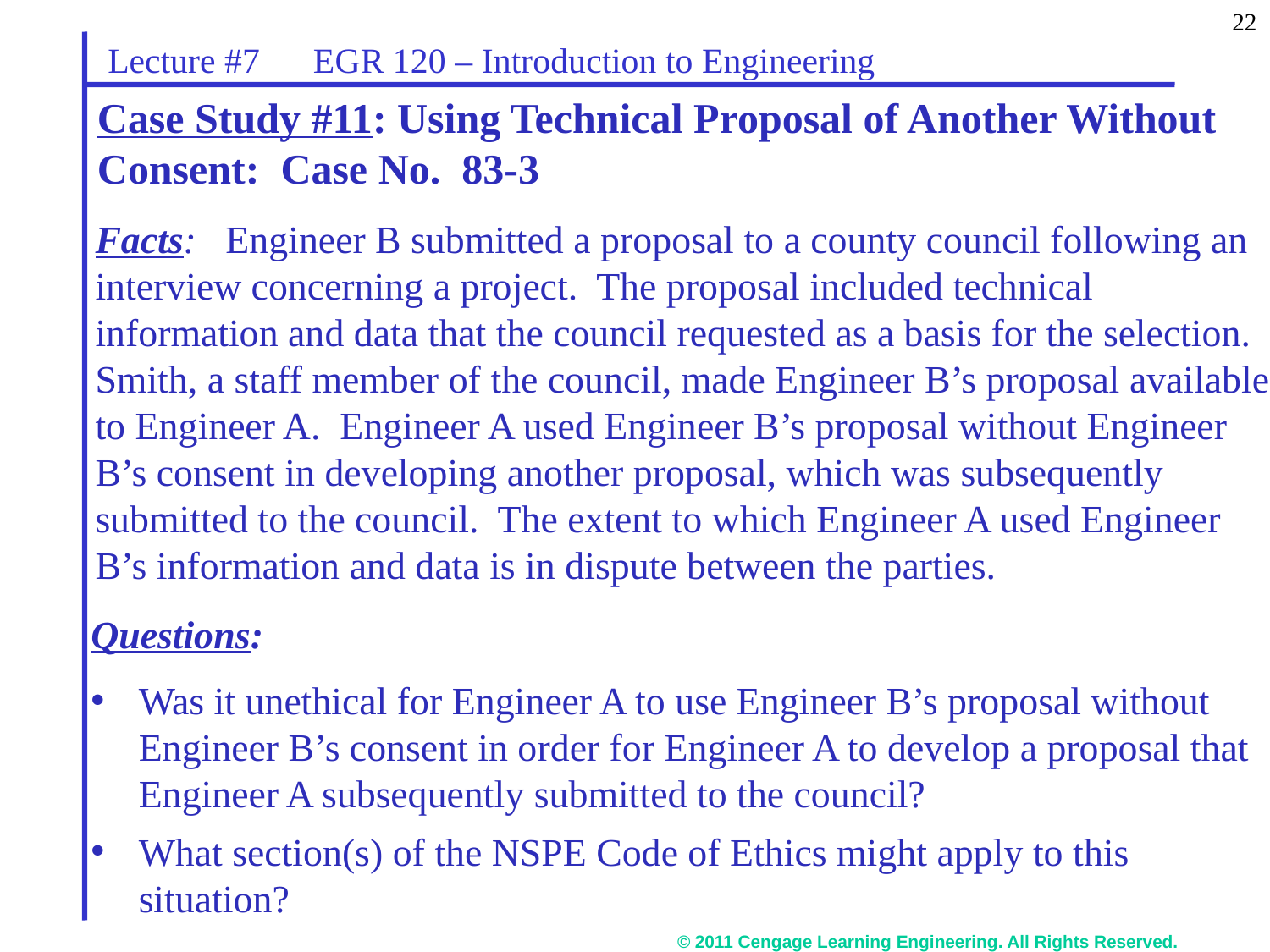

22

Lecture #7      EGR 120 – Introduction to Engineering
# Case Study #11: Using Technical Proposal of Another Without Consent:  Case No.  83-3

Facts:   Engineer B submitted a proposal to a county council following an interview concerning a project.  The proposal included technical information and data that the council requested as a basis for the selection.  Smith, a staff member of the council, made Engineer B’s proposal available to Engineer A.  Engineer A used Engineer B’s proposal without Engineer B’s consent in developing another proposal, which was subsequently submitted to the council.  The extent to which Engineer A used Engineer B’s information and data is in dispute between the parties.
Questions:
Was it unethical for Engineer A to use Engineer B’s proposal without Engineer B’s consent in order for Engineer A to develop a proposal that Engineer A subsequently submitted to the council?
What section(s) of the NSPE Code of Ethics might apply to this situation?
© 2011 Cengage Learning Engineering. All Rights Reserved.